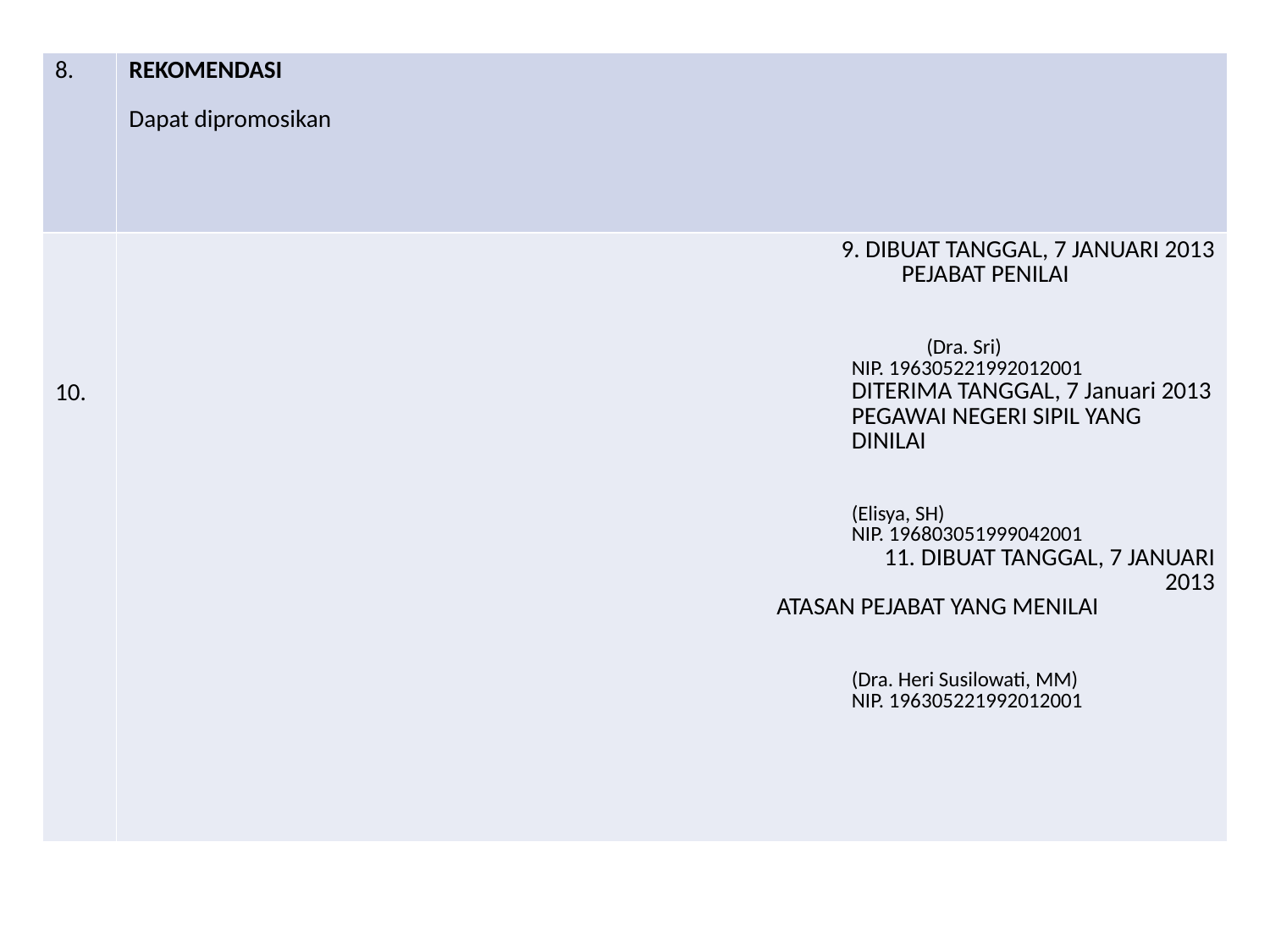

| 8. | REKOMENDASI Dapat dipromosikan |
| --- | --- |
| 10. | 9. DIBUAT TANGGAL, 7 JANUARI 2013 PEJABAT PENILAI (Dra. Sri) NIP. 196305221992012001 DITERIMA TANGGAL, 7 Januari 2013 PEGAWAI NEGERI SIPIL YANG DINILAI (Elisya, SH) NIP. 196803051999042001 11. DIBUAT TANGGAL, 7 JANUARI 2013 ATASAN PEJABAT YANG MENILAI (Dra. Heri Susilowati, MM) NIP. 196305221992012001 |